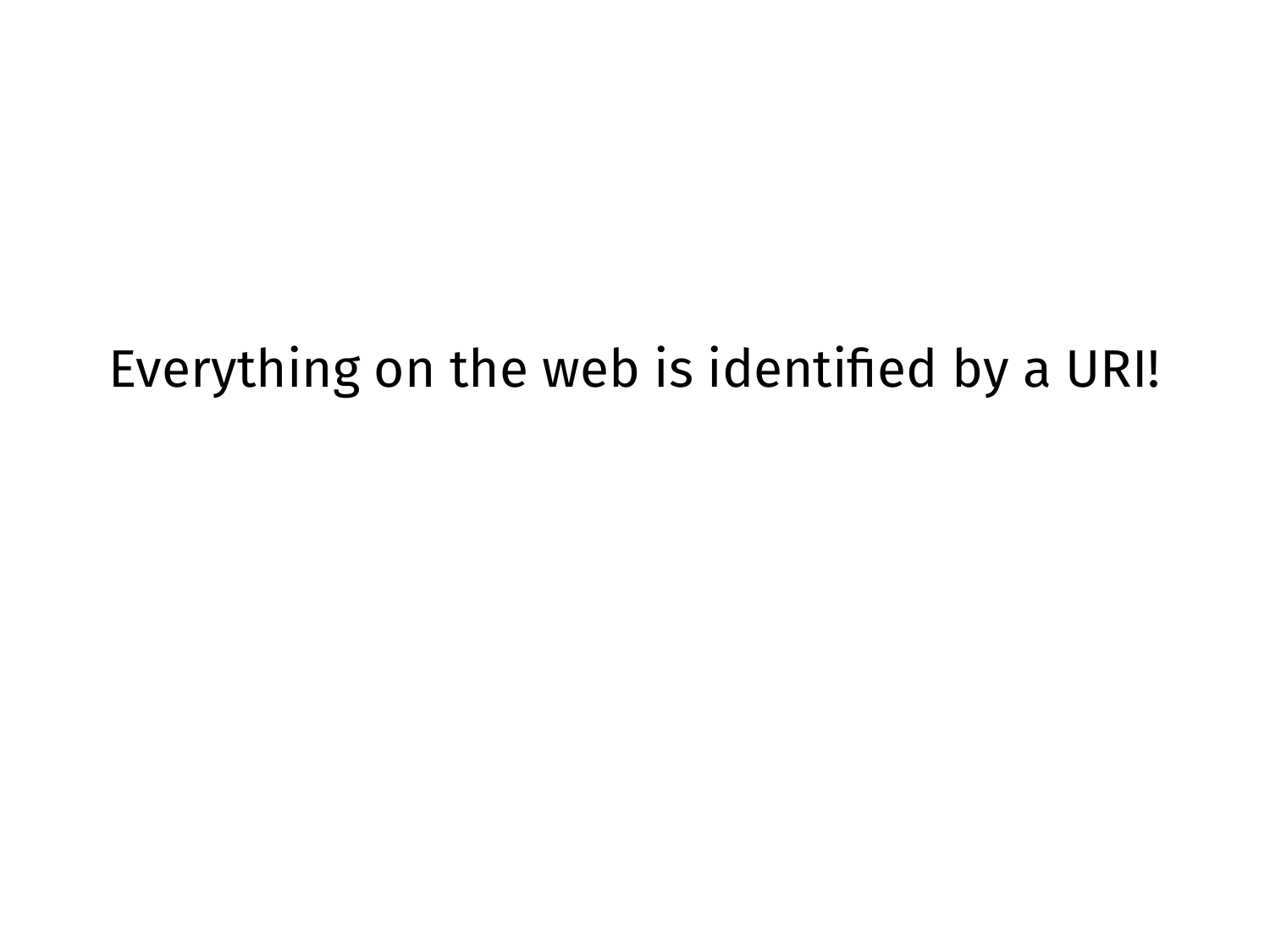

# Everything on the web is identified by a URI!